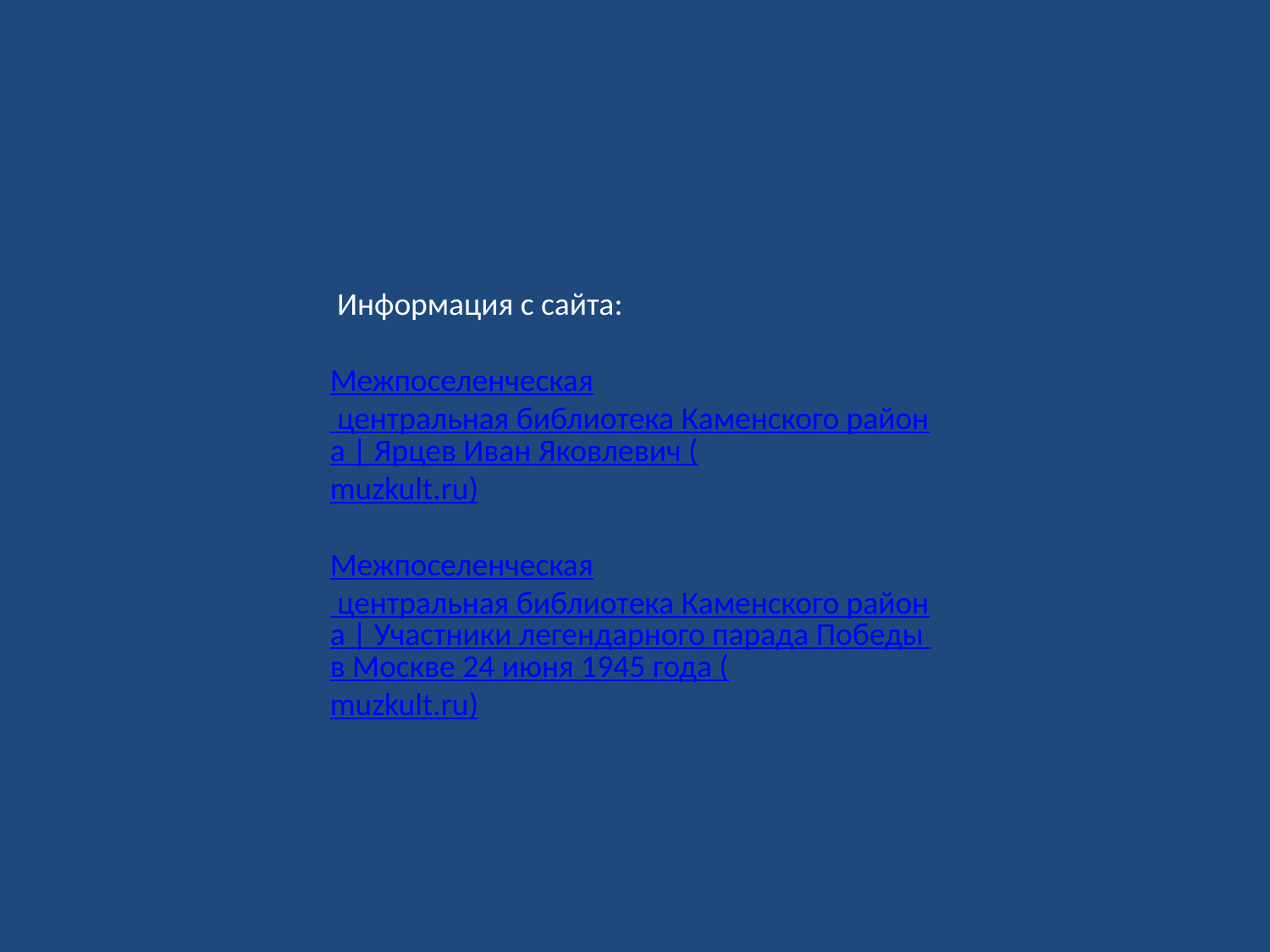

Информация с сайта:

Межпоселенческая центральная библиотека Каменского района | Ярцев Иван Яковлевич (muzkult.ru)

Межпоселенческая центральная библиотека Каменского района | Участники легендарного парада Победы в Москве 24 июня 1945 года (muzkult.ru)